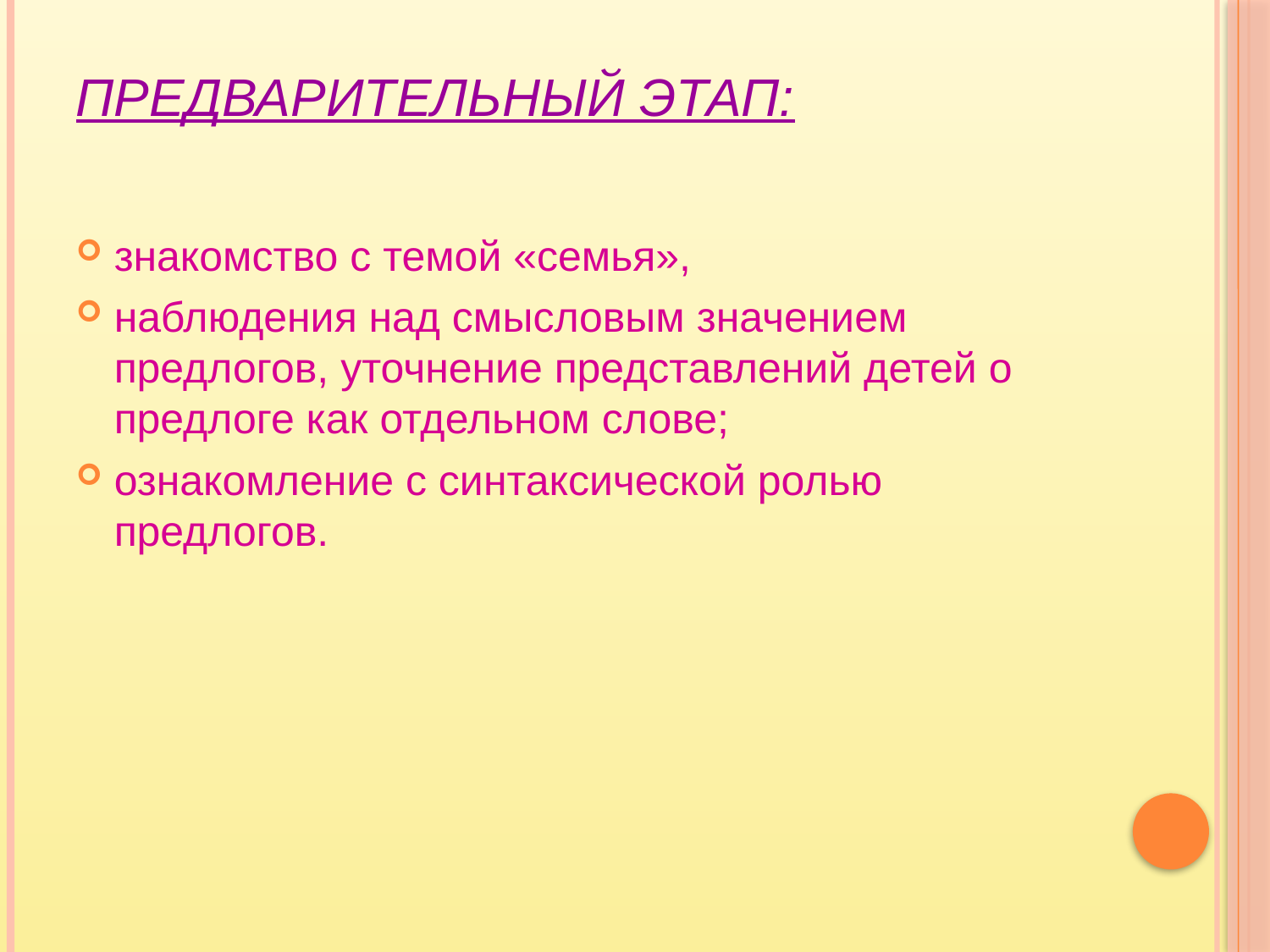

# Предварительный этап:
знакомство с темой «семья»,
наблюдения над смысловым значением предлогов, уточнение представлений детей о предлоге как отдельном слове;
ознакомление с синтаксической ролью предлогов.